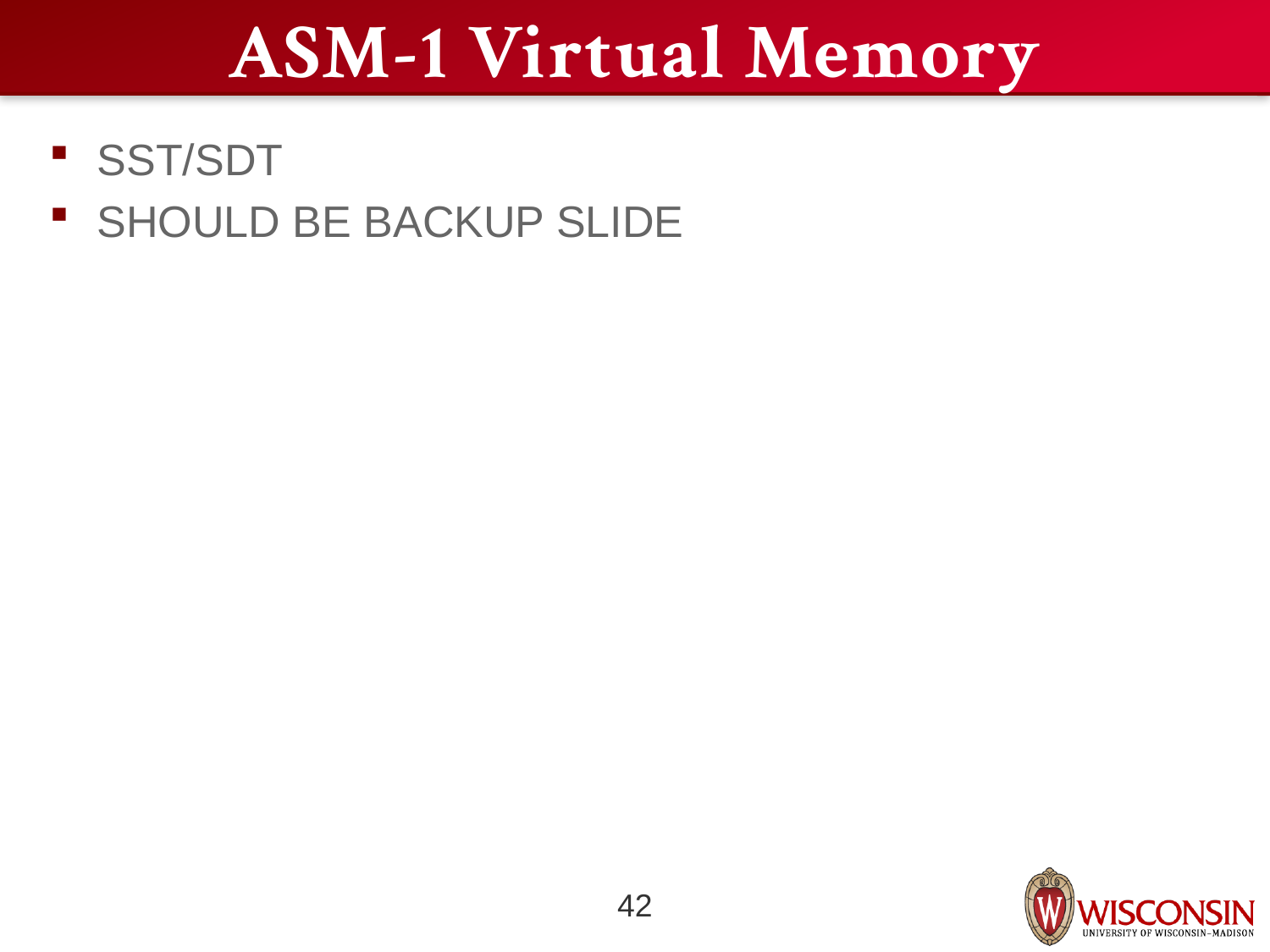

# ASM-1 Virtual Memory
SST/SDT
SHOULD BE BACKUP SLIDE